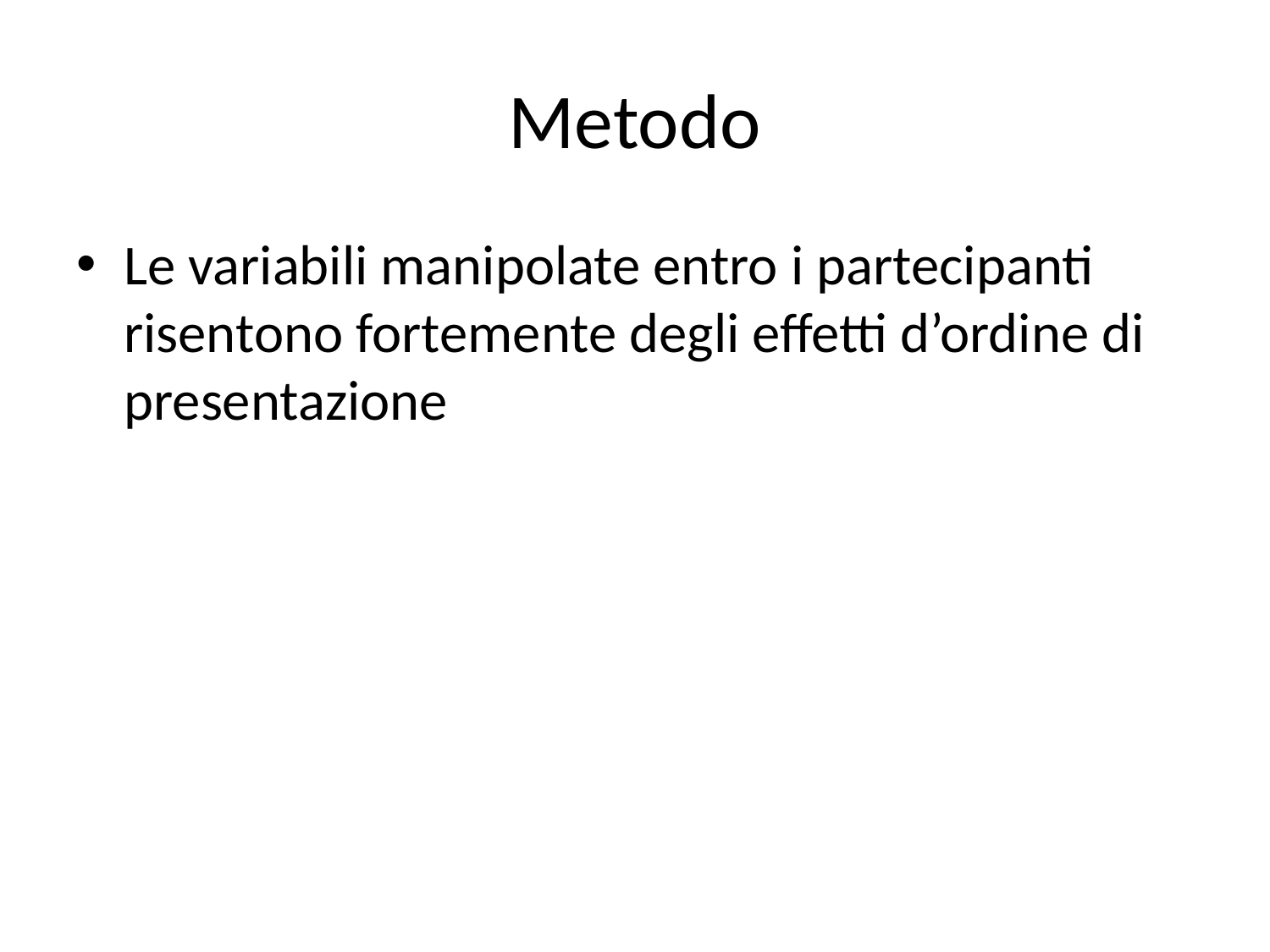

# Metodo
Le variabili manipolate entro i partecipanti risentono fortemente degli effetti d’ordine di presentazione